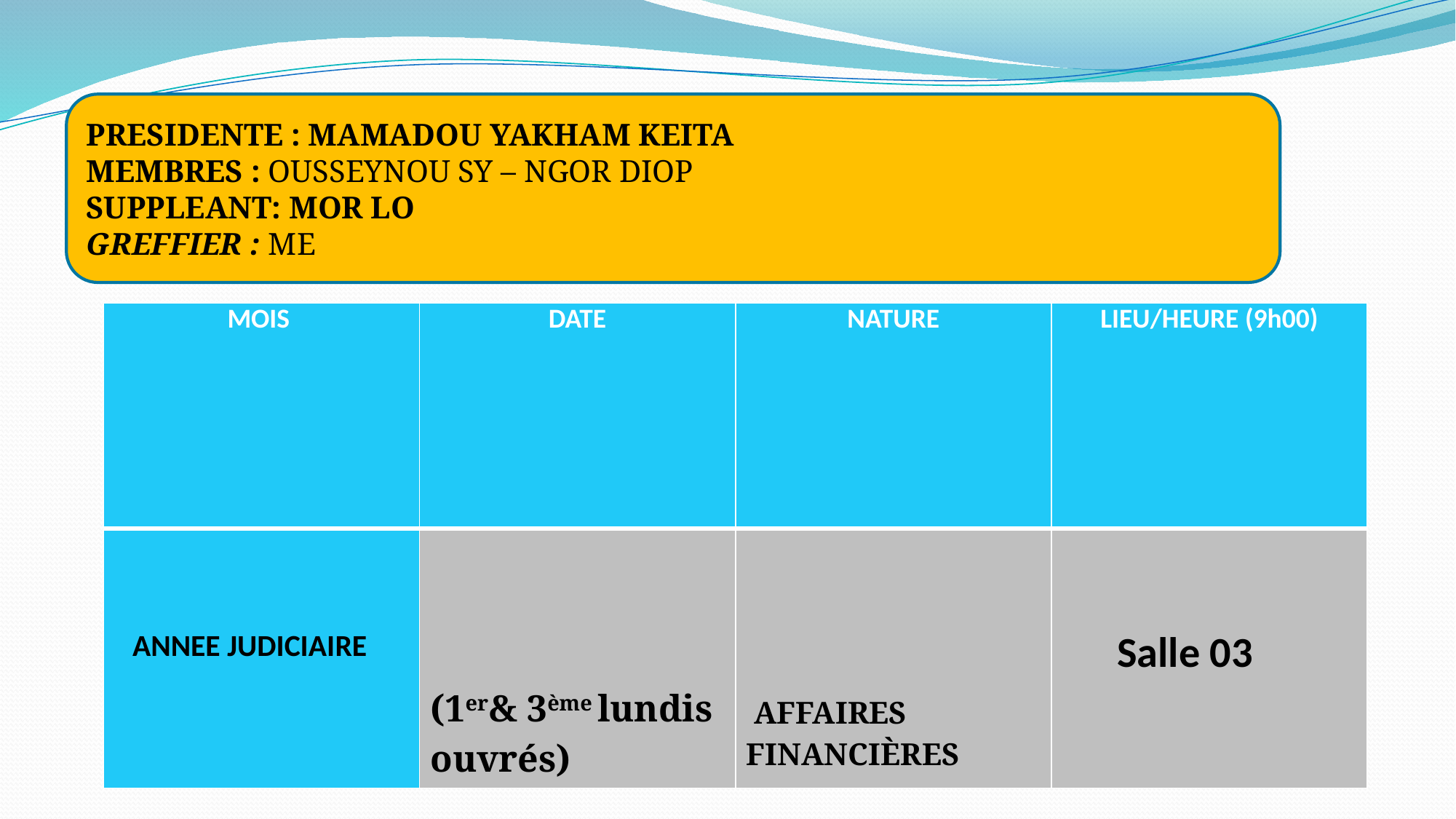

PRESIDENTE : MAMADOU YAKHAM KEITA
MEMBRES : OUSSEYNOU SY – NGOR DIOP
SUPPLEANT: MOR LO
GREFFIER : ME
# DEUXIEME CHAMBRE POOL JUDICIAIRE FINANCIER
| MOIS | DATE | NATURE | LIEU/HEURE (9h00) |
| --- | --- | --- | --- |
| ANNEE JUDICIAIRE | (1er& 3ème lundis ouvrés) | AFFAIRES FINANCIÈRES | Salle 03 |